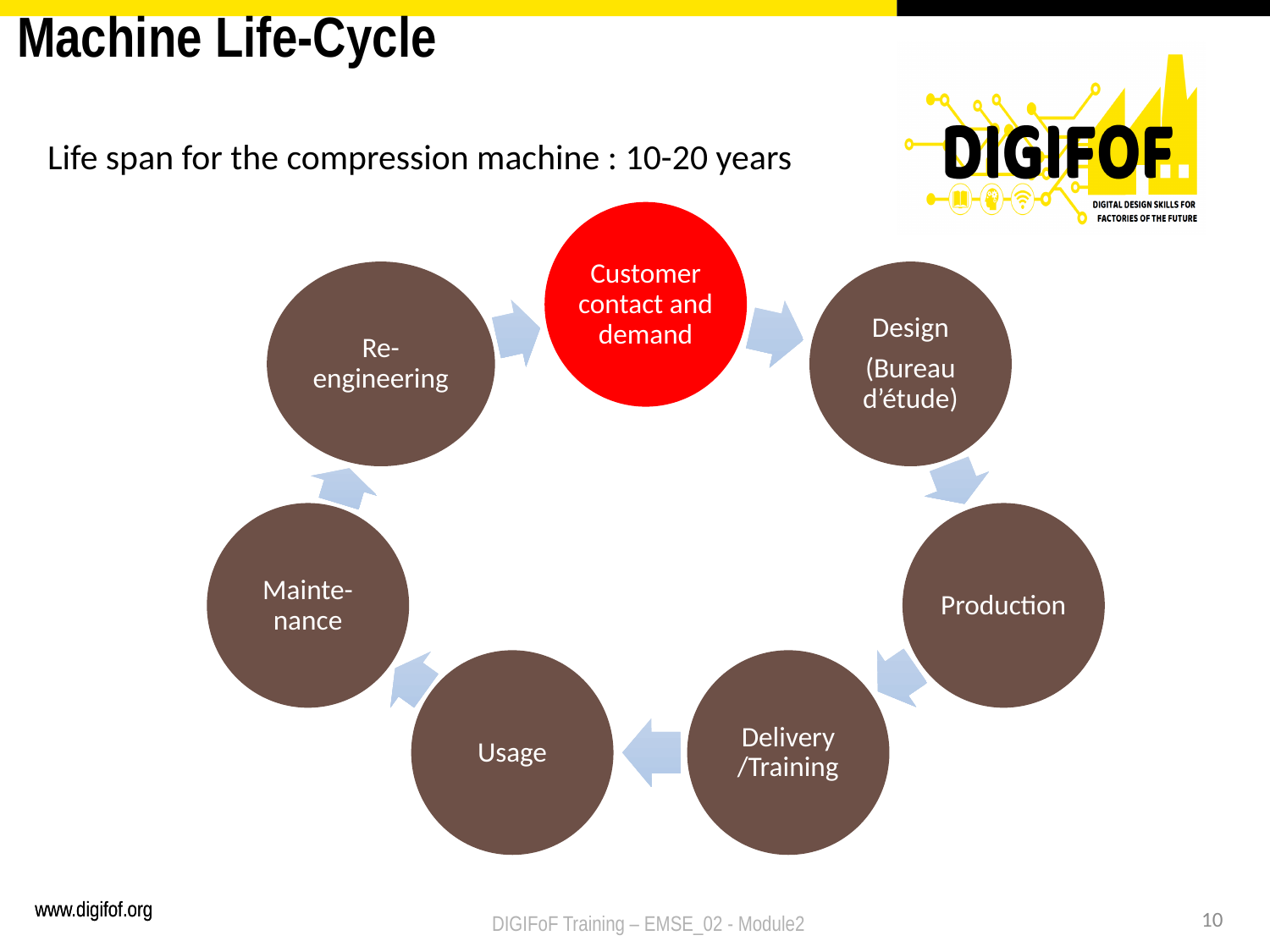

# Machine Life-Cycle
Life span for the compression machine : 10-20 years
Customer contact and demand

Design
(Bureau d’étude)

Production

Delivery
/Training

Usage

Mainte-nance

Re-engineering

10
DIGIFoF Training – EMSE_02 - Module2